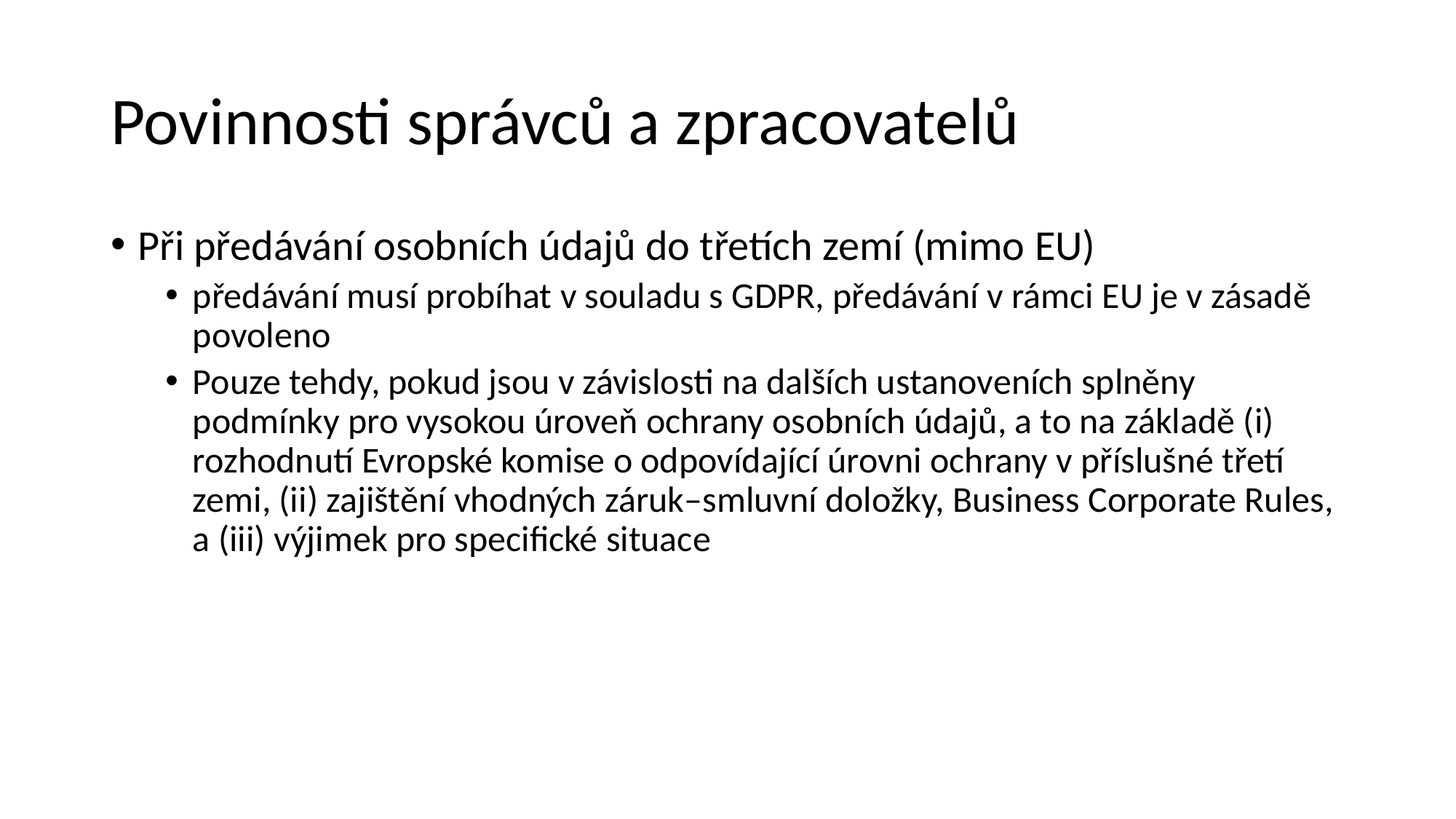

# Povinnosti správců a zpracovatelů
Při předávání osobních údajů do třetích zemí (mimo EU)
předávání musí probíhat v souladu s GDPR, předávání v rámci EU je v zásadě povoleno
Pouze tehdy, pokud jsou v závislosti na dalších ustanoveních splněny podmínky pro vysokou úroveň ochrany osobních údajů, a to na základě (i) rozhodnutí Evropské komise o odpovídající úrovni ochrany v příslušné třetí zemi, (ii) zajištění vhodných záruk–smluvní doložky, Business Corporate Rules, a (iii) výjimek pro specifické situace